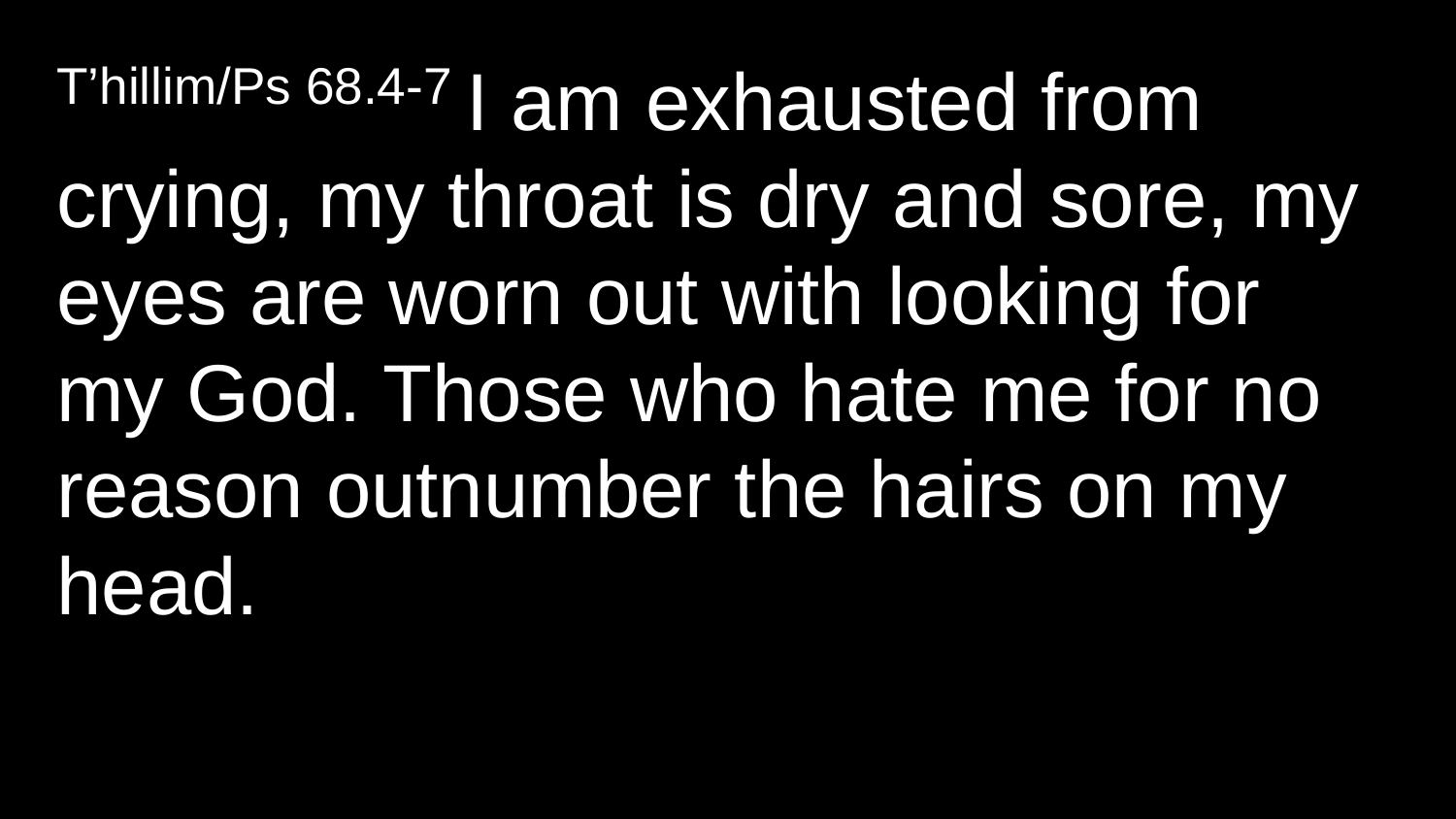

T’hillim/Ps 68.4-7 I am exhausted from crying, my throat is dry and sore, my eyes are worn out with looking for my God. Those who hate me for no reason outnumber the hairs on my head.